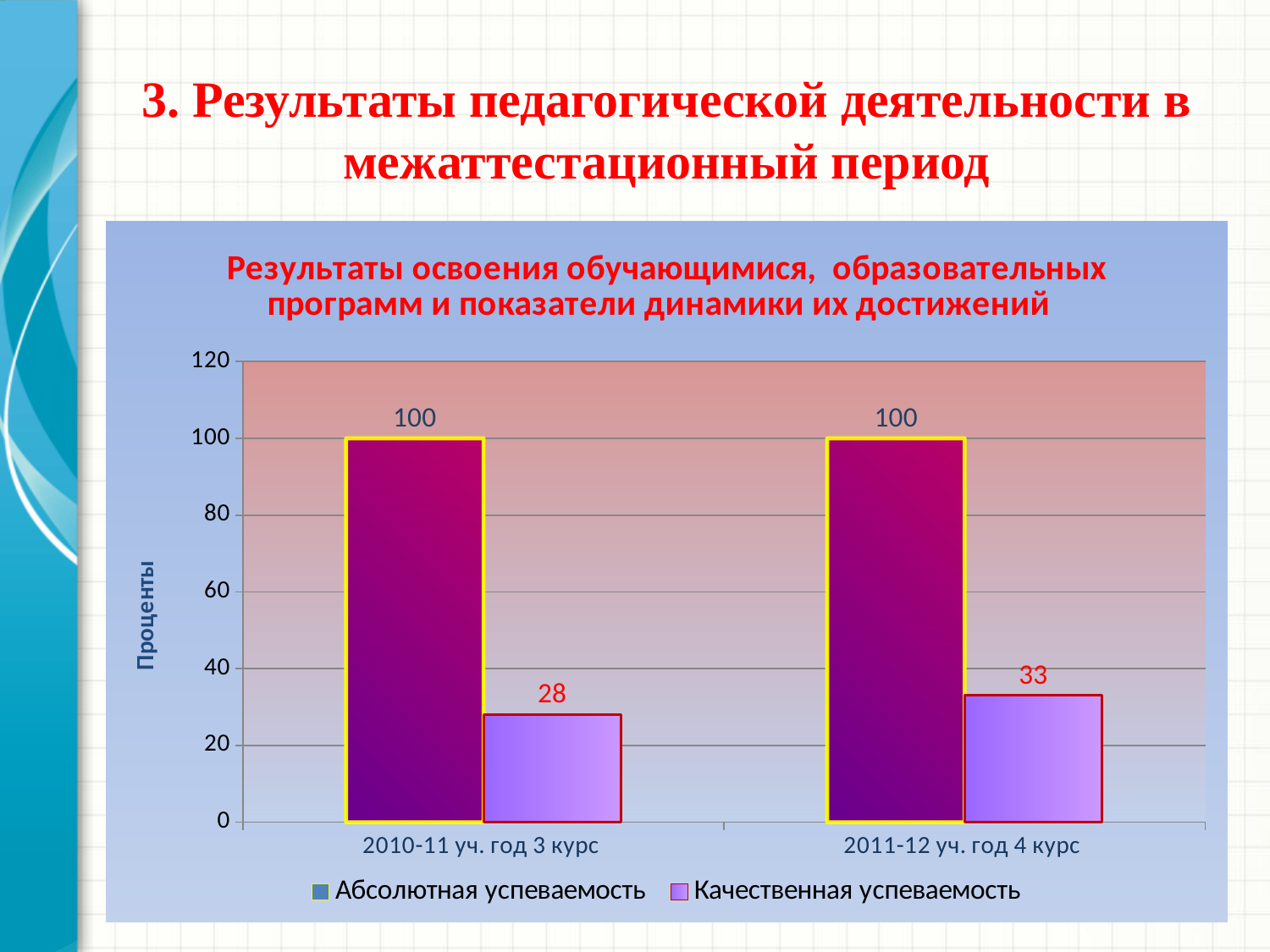

# 3. Результаты педагогической деятельности в межаттестационный период

### Chart: Результаты освоения обучающимися,  образовательных программ и показатели динамики их достижений

| Category | Абсолютная успеваемость | Качественная успеваемость |
|---|---|---|
| 2010-11 уч. год 3 курс  | 100.0 | 28.0 |
| 2011-12 уч. год 4 курс  | 100.0 | 33.0 |